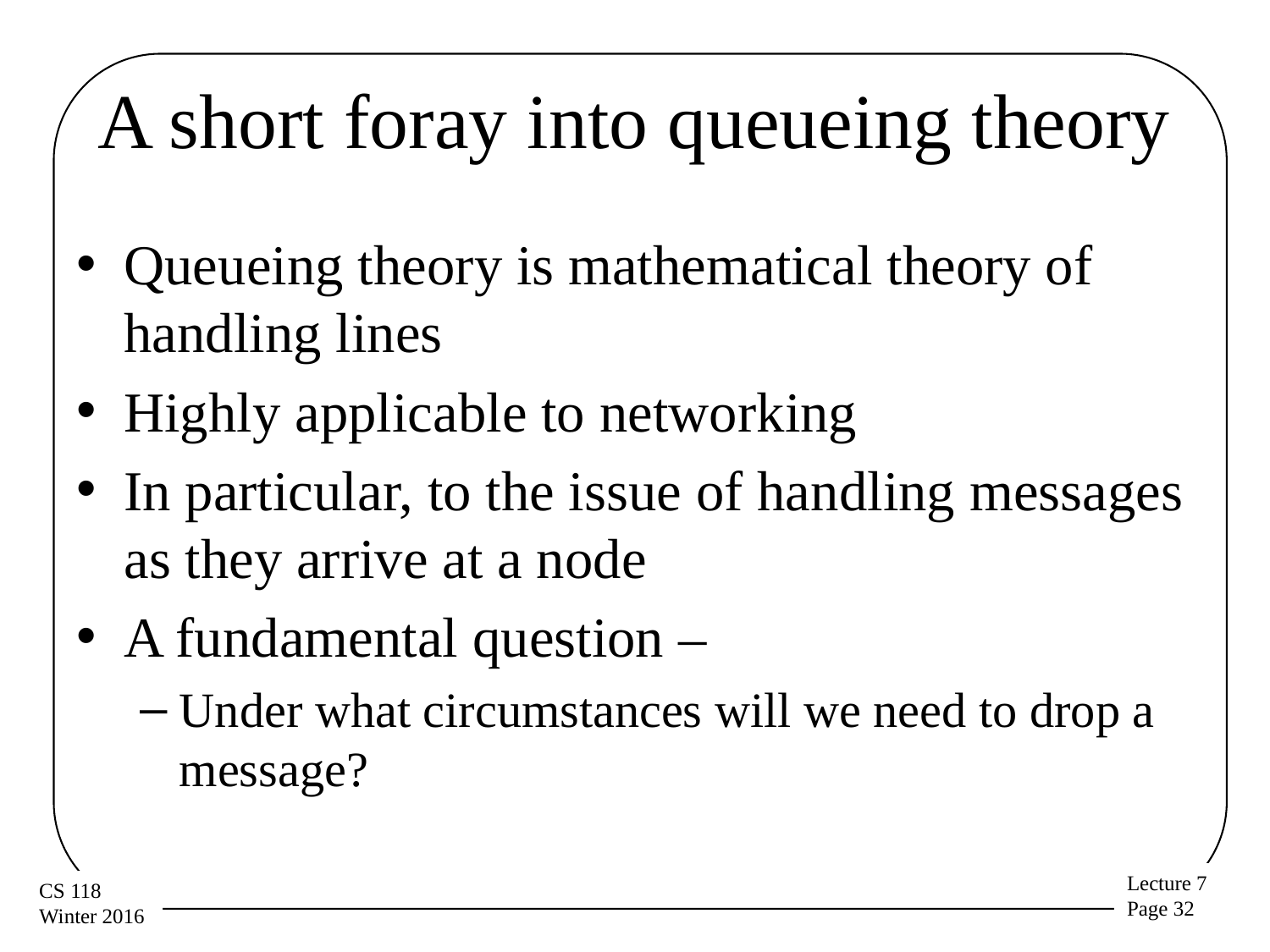

# A short foray into queueing theory
Queueing theory is mathematical theory of handling lines
Highly applicable to networking
In particular, to the issue of handling messages as they arrive at a node
A fundamental question –
Under what circumstances will we need to drop a message?